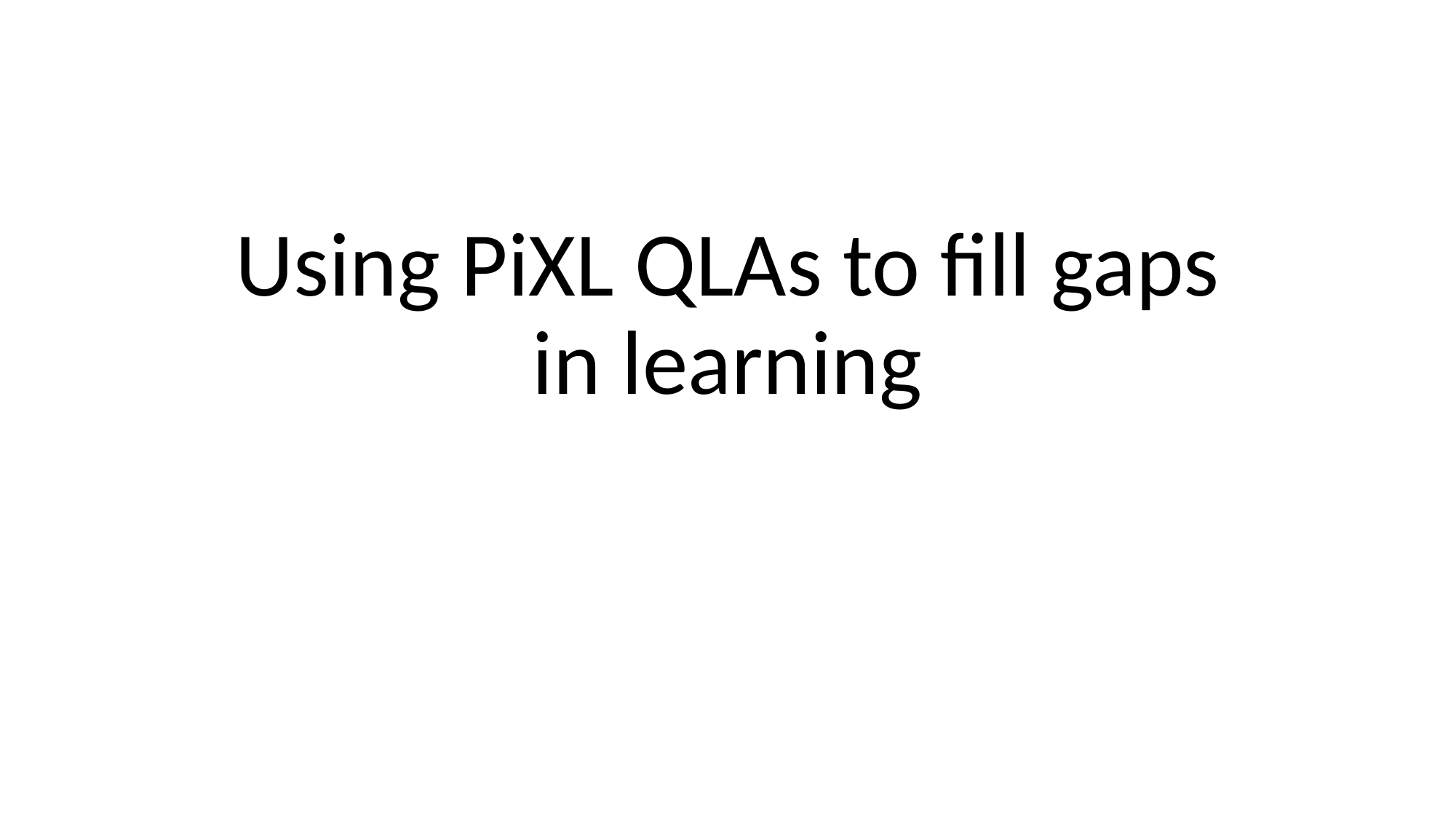

# Using PiXL QLAs to fill gaps in learning